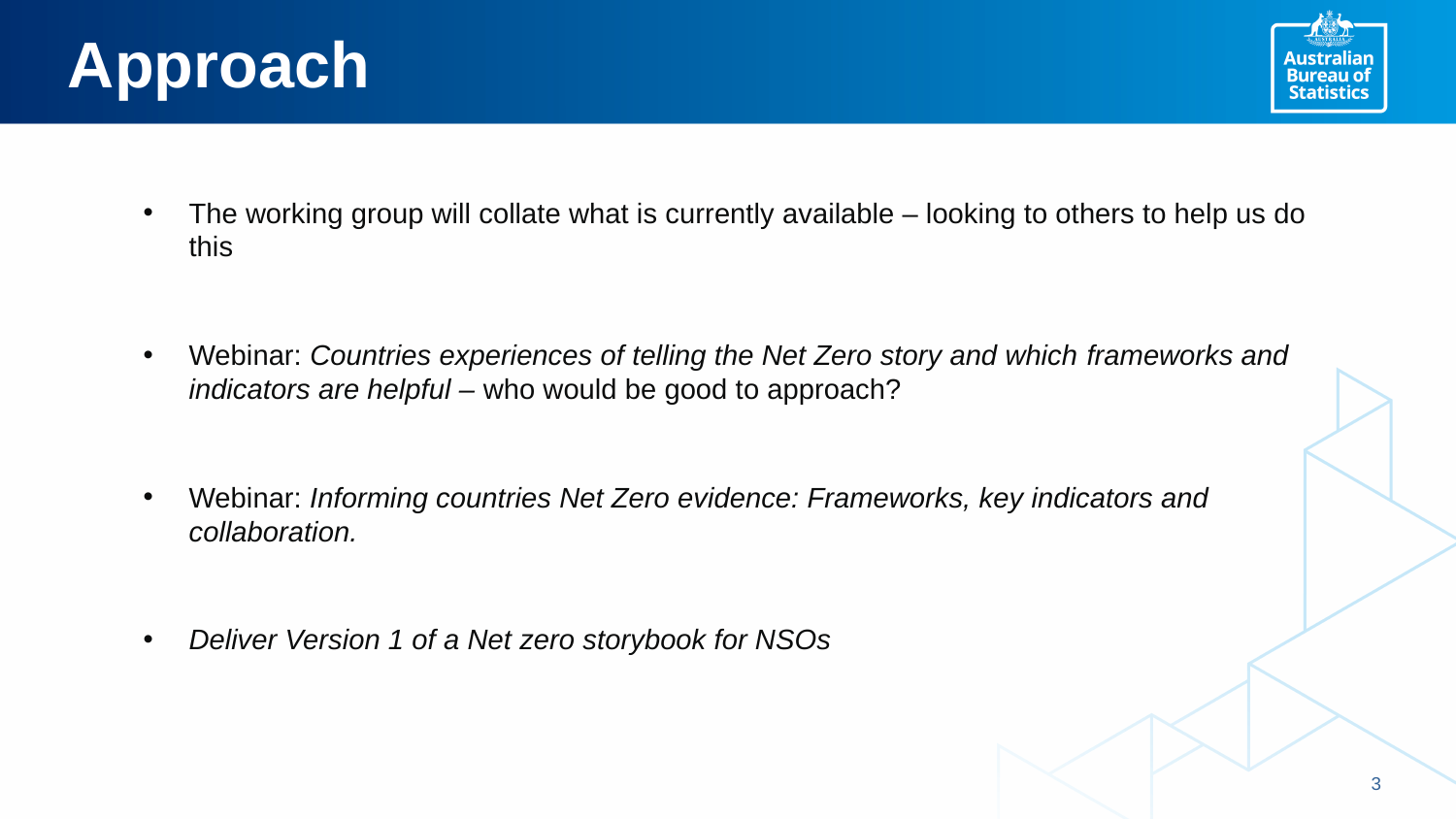

# Approach
The working group will collate what is currently available – looking to others to help us do this

Webinar: Countries experiences of telling the Net Zero story and which frameworks and indicators are helpful – who would be good to approach?

Webinar: Informing countries Net Zero evidence: Frameworks, key indicators and collaboration.

Deliver Version 1 of a Net zero storybook for NSOs

3